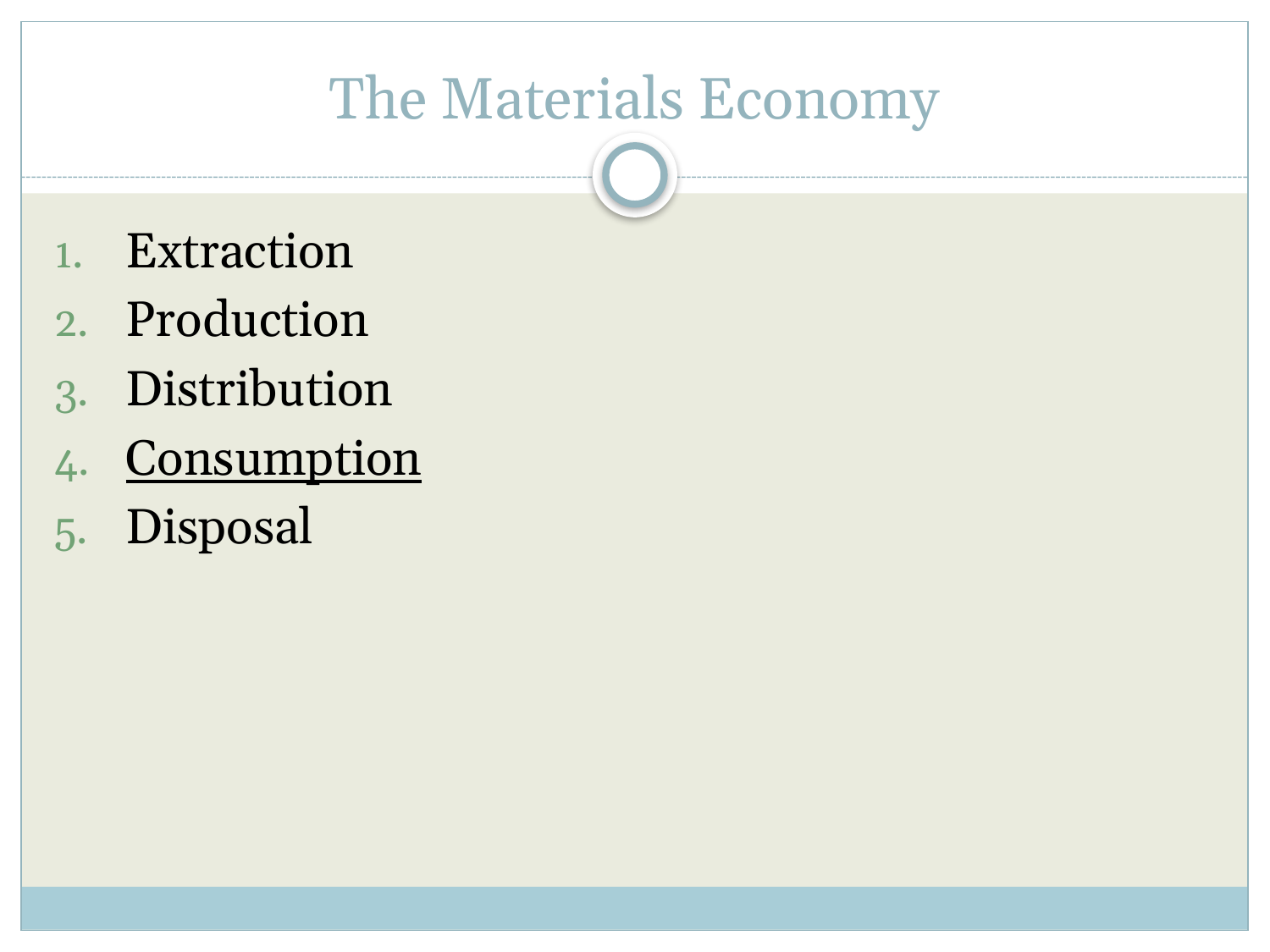

# The Materials Economy
Extraction
Production
Distribution
Consumption
Disposal